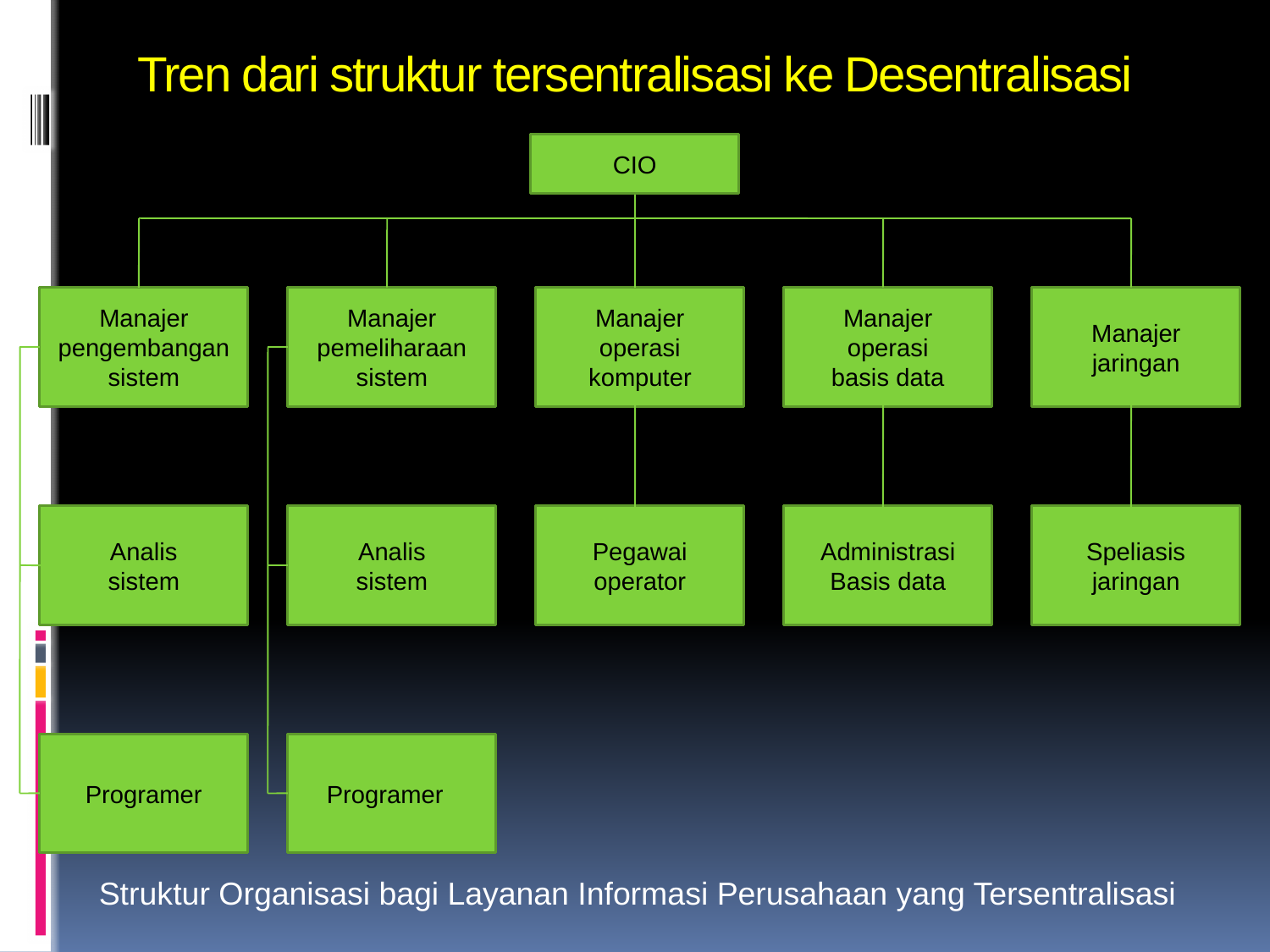

# Tren dari struktur tersentralisasi ke Desentralisasi
CIO
Manajer
pengembangan
sistem
Manajer
pemeliharaan
sistem
Manajer
operasi
komputer
Manajer
operasi
basis data
Manajer
jaringan
Analis
sistem
Analis
sistem
Pegawai
operator
Administrasi
Basis data
Speliasis
jaringan
Programer
Programer
Struktur Organisasi bagi Layanan Informasi Perusahaan yang Tersentralisasi